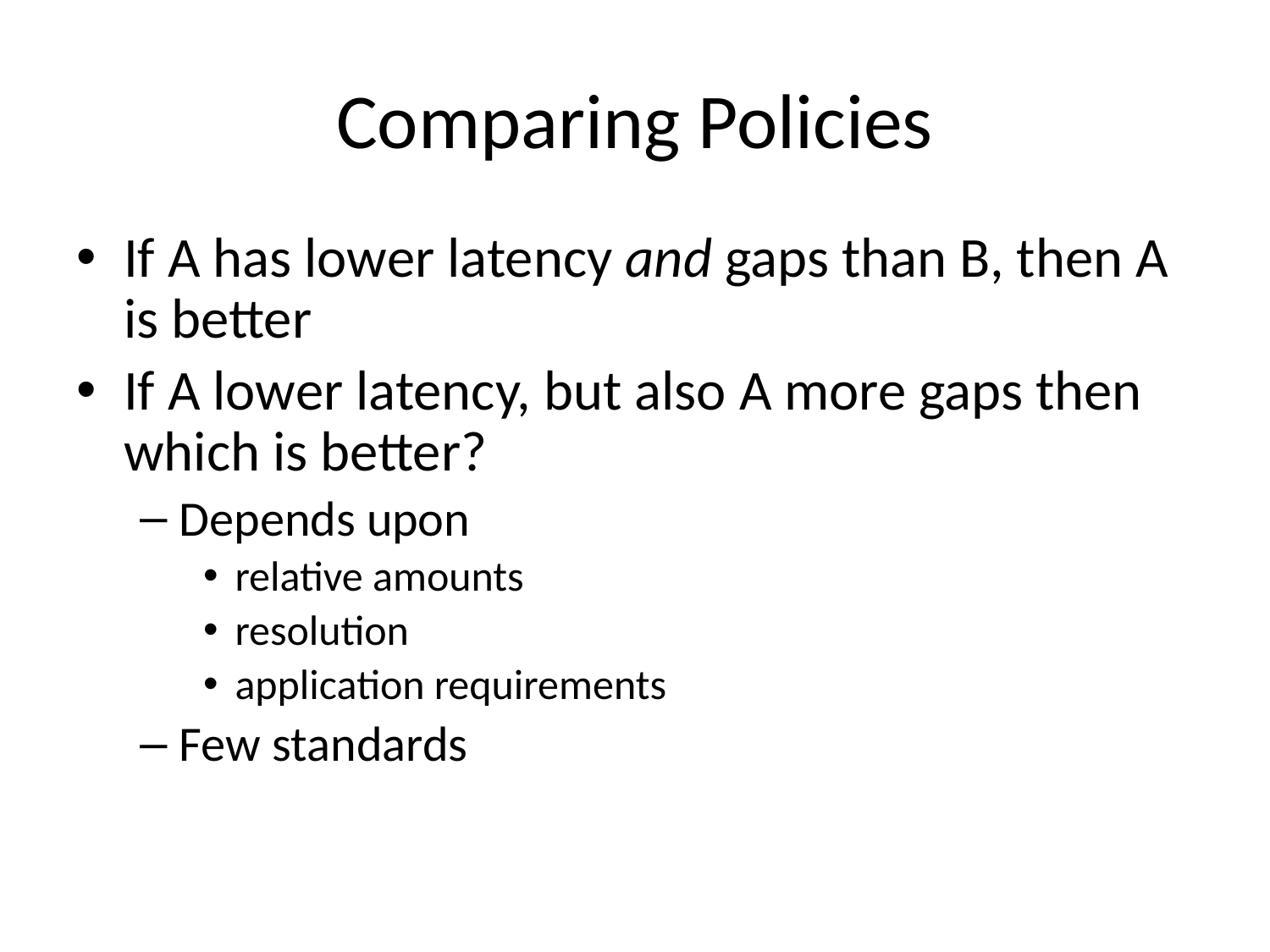

# Comparing Policies
If A has lower latency and gaps than B, then A is better
If A lower latency, but also A more gaps then which is better?
Depends upon
relative amounts
resolution
application requirements
Few standards